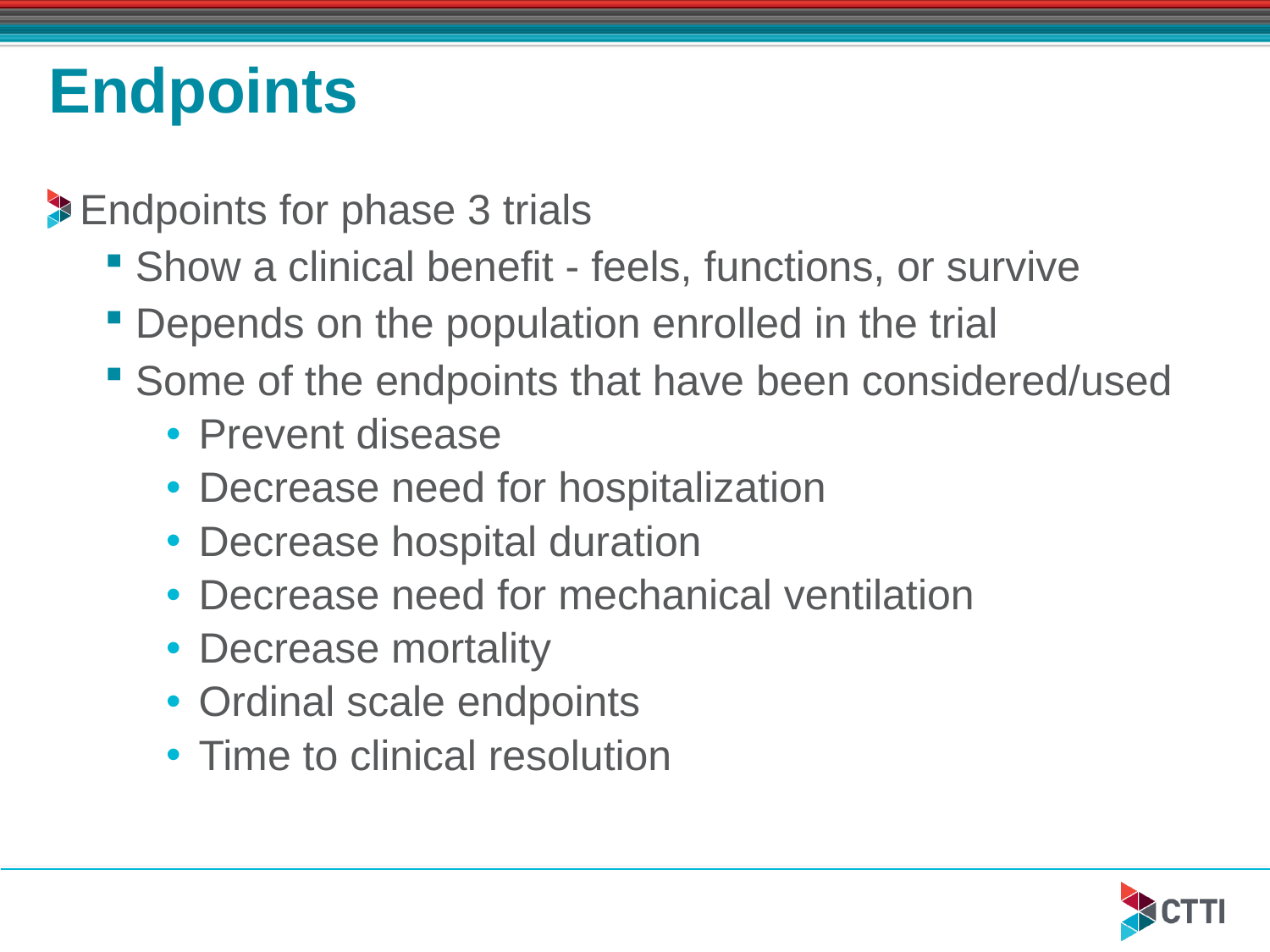

# Endpoints
Endpoints for phase 3 trials
Show a clinical benefit - feels, functions, or survive
Depends on the population enrolled in the trial
Some of the endpoints that have been considered/used
Prevent disease
Decrease need for hospitalization
Decrease hospital duration
Decrease need for mechanical ventilation
Decrease mortality
Ordinal scale endpoints
Time to clinical resolution